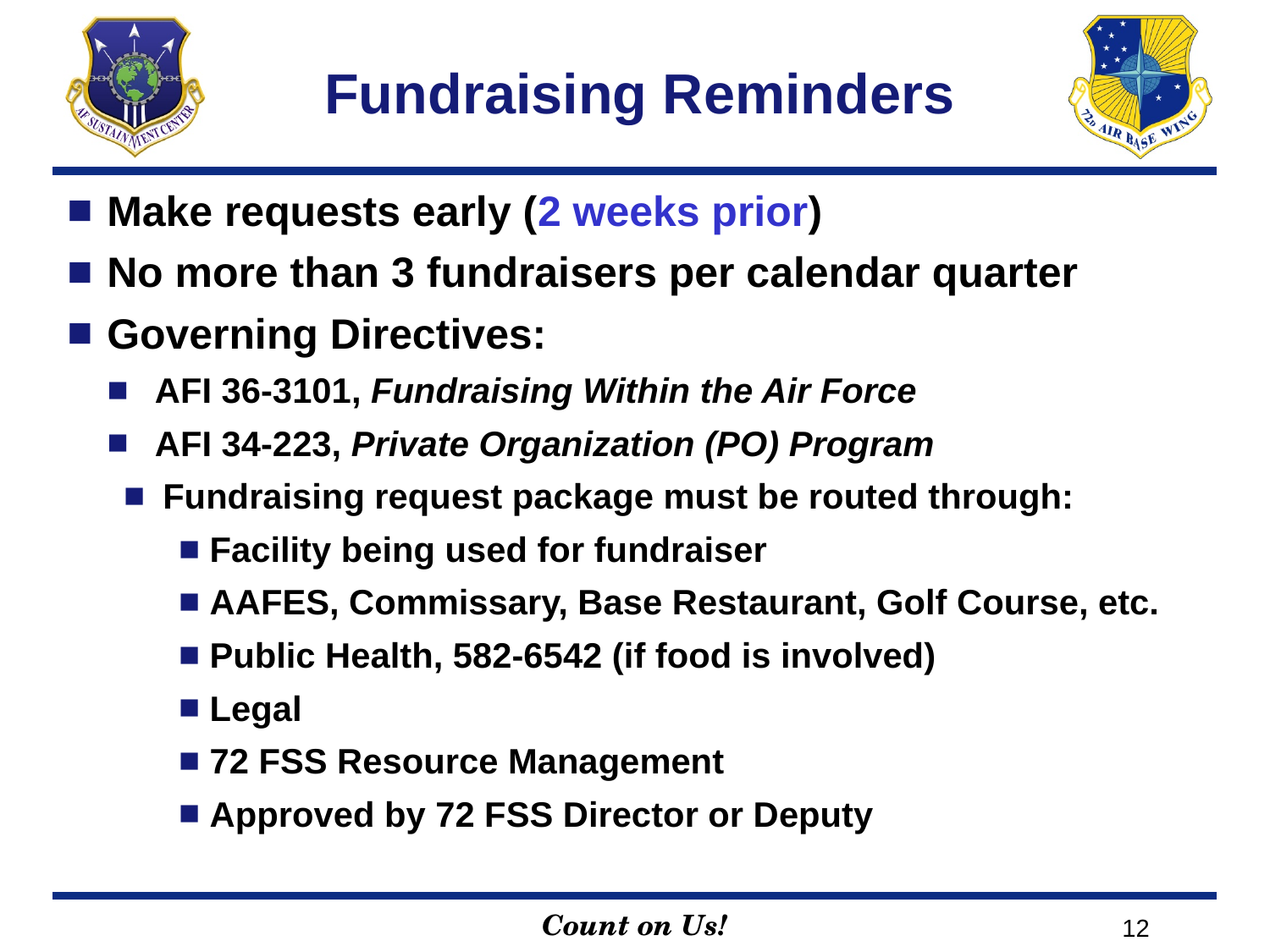

# Fundraising Reminders
Make requests early (2 weeks prior)
No more than 3 fundraisers per calendar quarter
Governing Directives:
AFI 36-3101, Fundraising Within the Air Force
AFI 34-223, Private Organization (PO) Program
Fundraising request package must be routed through:
Facility being used for fundraiser
AAFES, Commissary, Base Restaurant, Golf Course, etc.
Public Health, 582-6542 (if food is involved)
Legal
72 FSS Resource Management
Approved by 72 FSS Director or Deputy

12